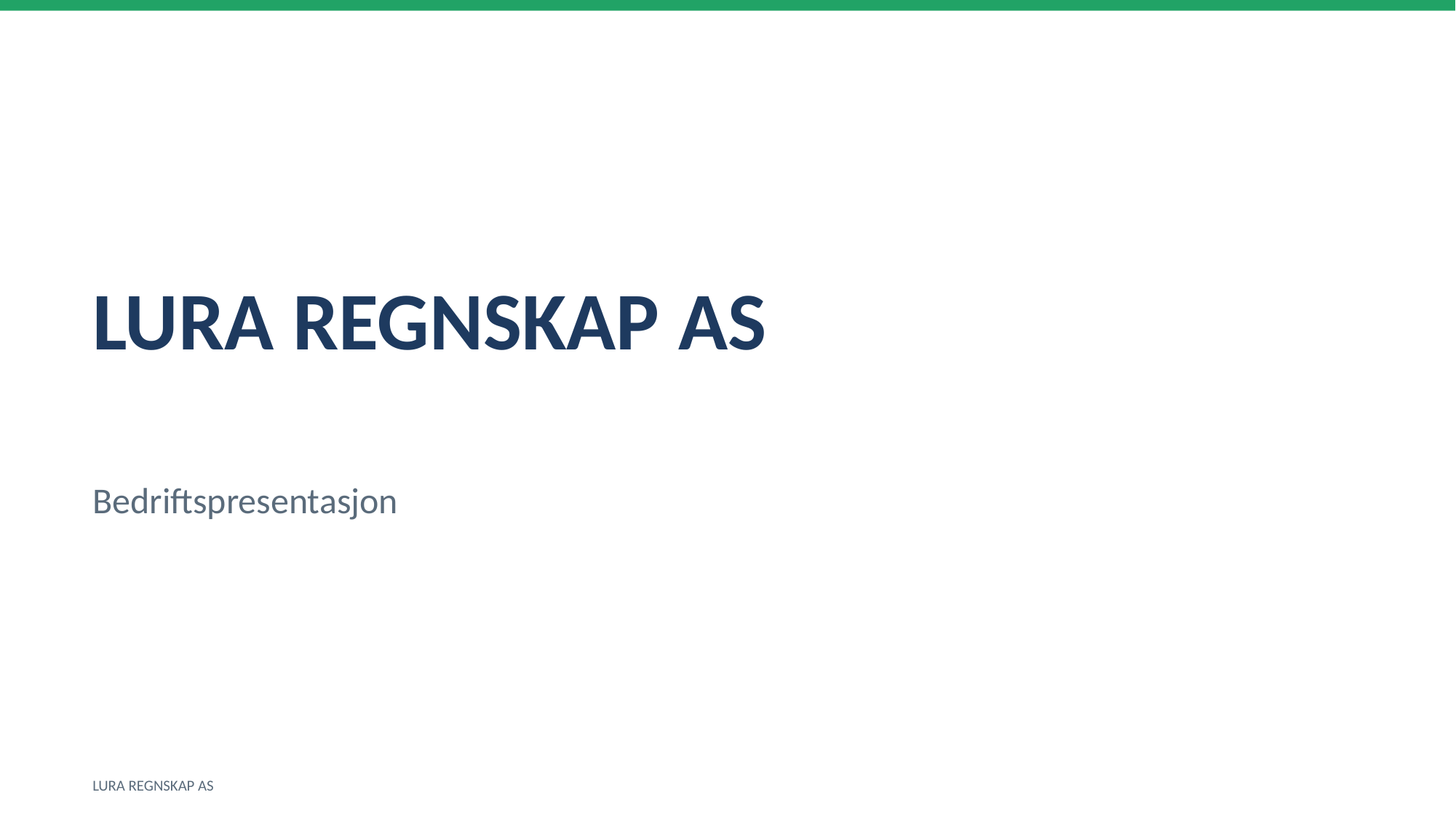

LURA REGNSKAP AS
Bedriftspresentasjon
LURA REGNSKAP AS